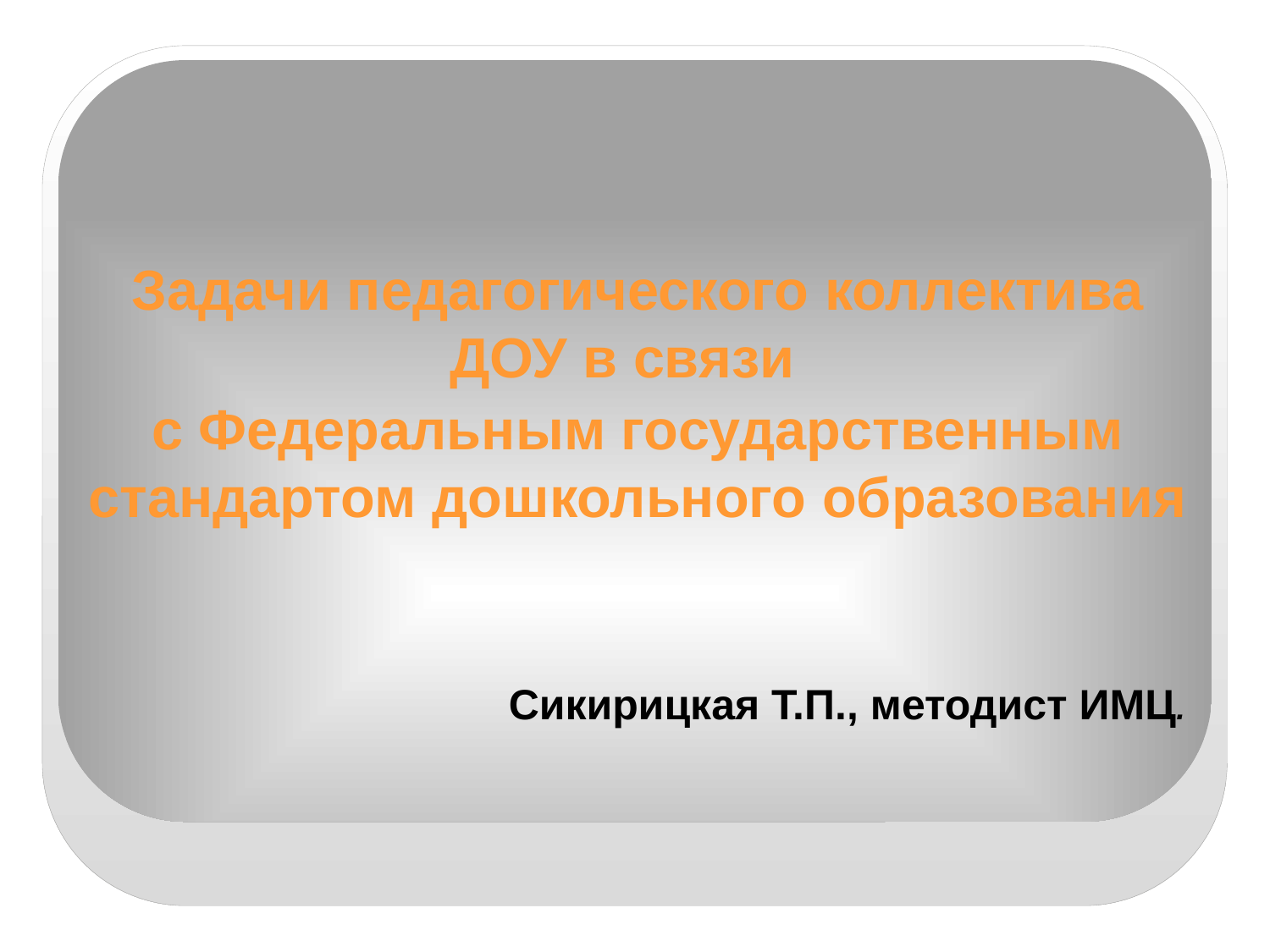

Задачи педагогического коллектива ДОУ в связи
с Федеральным государственным стандартом дошкольного образования

Сикирицкая Т.П., методист ИМЦ.